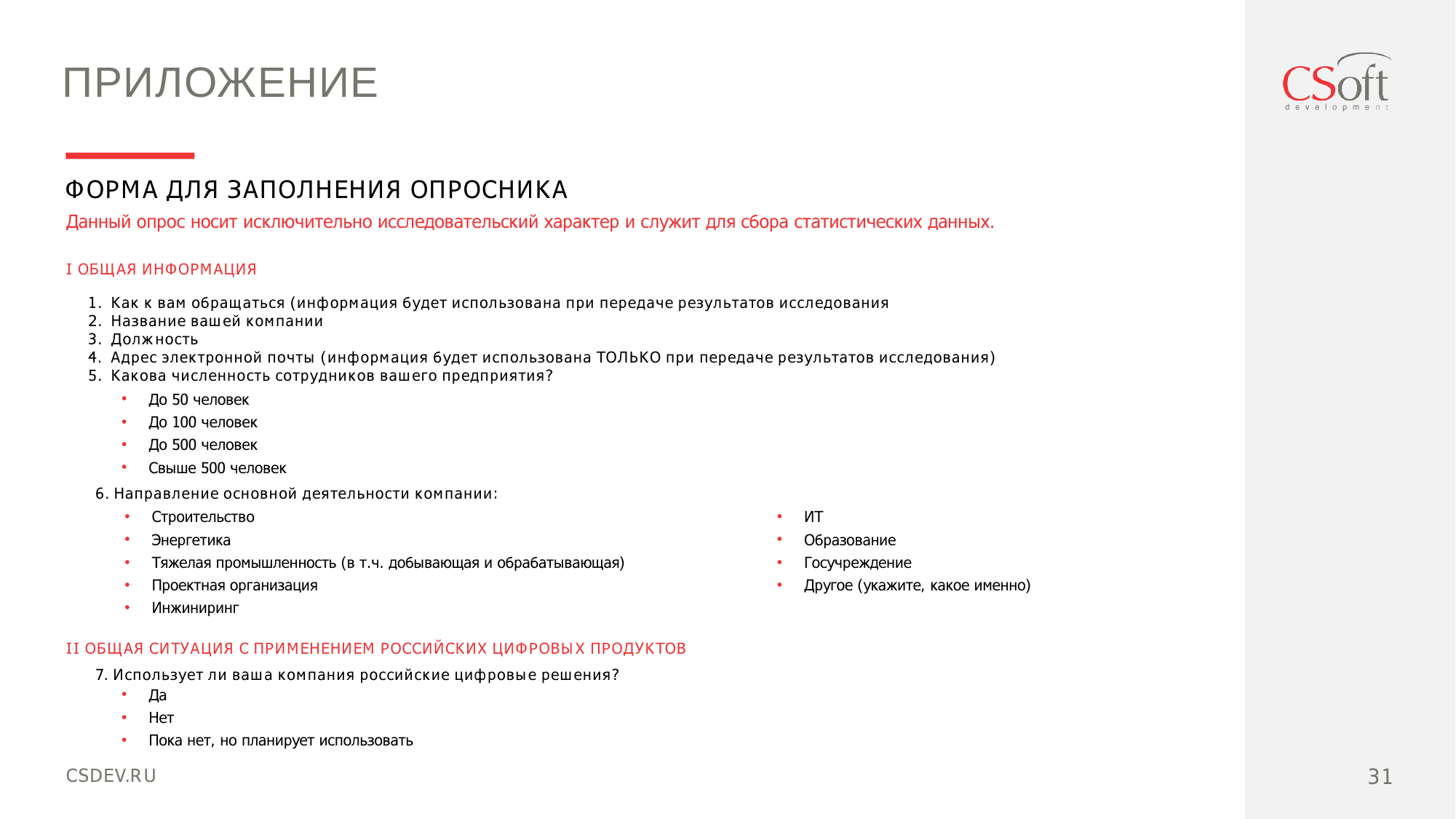

ПРИЛОЖЕНИЕ

ФОРМА ДЛЯ ЗАПОЛНЕНИЯ ОПРОСНИКА
Данный опрос носит исключительно исследовательский характер и служит для сбора статистических данных.
I ОБЩАЯ ИНФОРМАЦИЯ
     1.  Как к вам обращаться (информация будет использована при передаче результатов исследования
     2.  Название вашей компании
     3.  Должность
     4.  Адрес электронной почты (информация будет использована ТОЛЬКО при передаче результатов исследования)
     5.  Какова численность сотрудников вашего предприятия?
До 50 человек
До 100 человек
До 500 человек
Свыше 500 человек
6. Направление основной деятельности компании:
Строительство
Энергетика
Тяжелая промышленность (в т.ч. добывающая и обрабатывающая)
Проектная организация
Инжиниринг
ИТ
Образование
Госучреждение
Другое (укажите, какое именно)
II ОБЩАЯ СИТУАЦИЯ С ПРИМЕНЕНИЕМ РОССИЙСКИХ ЦИФРОВЫХ ПРОДУКТОВ
7. Использует ли ваша компания российские цифровые решения?
Да
Нет
Пока нет, но планирует использовать
31
CSDEV.RU